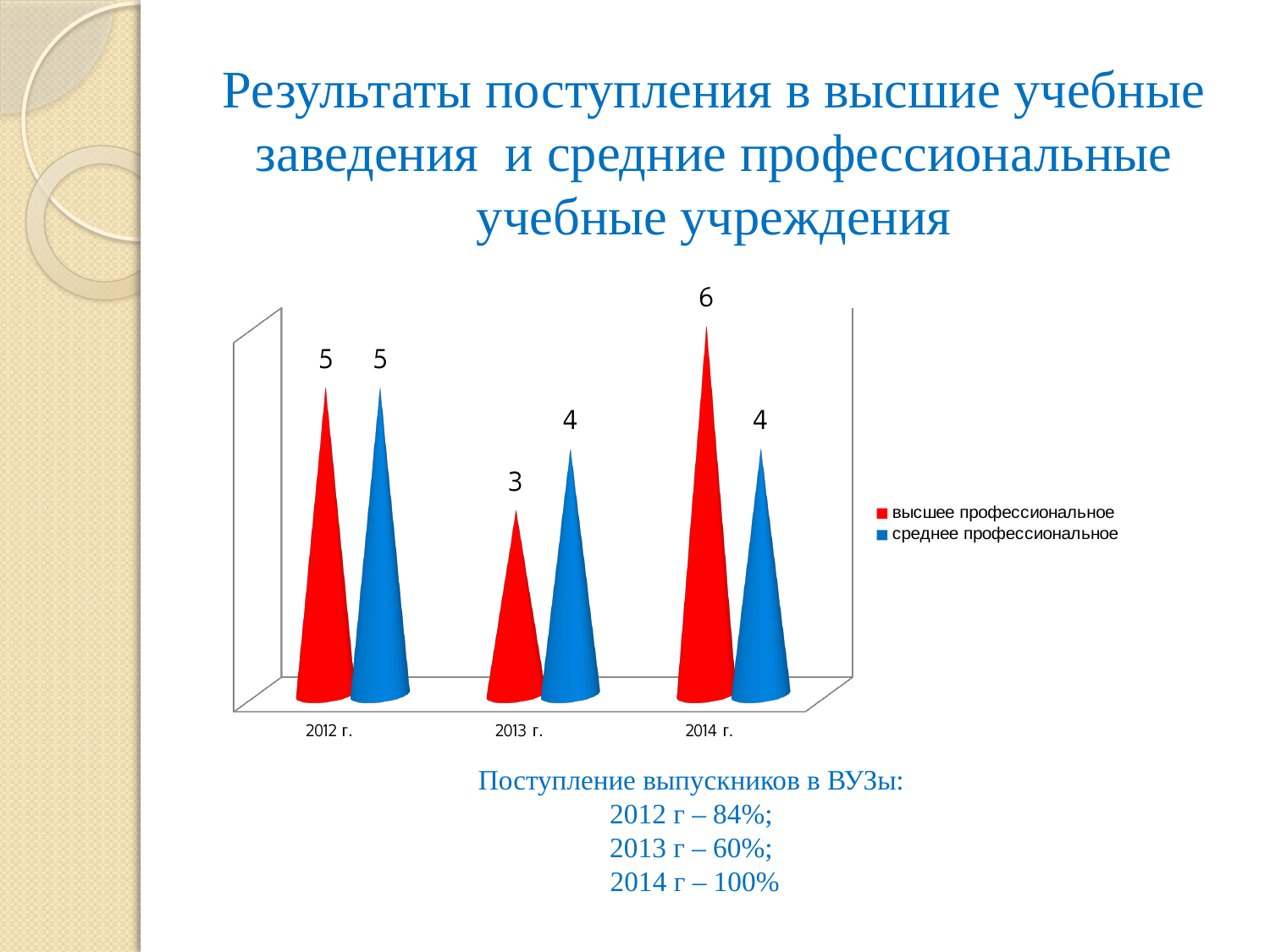

# Результаты поступления в высшие учебные заведения  и средние профессиональные учебные учреждения

[unsupported chart]

Поступление выпускников в ВУЗы:
2012 г – 84%;
2013 г – 60%;
2014 г – 100%